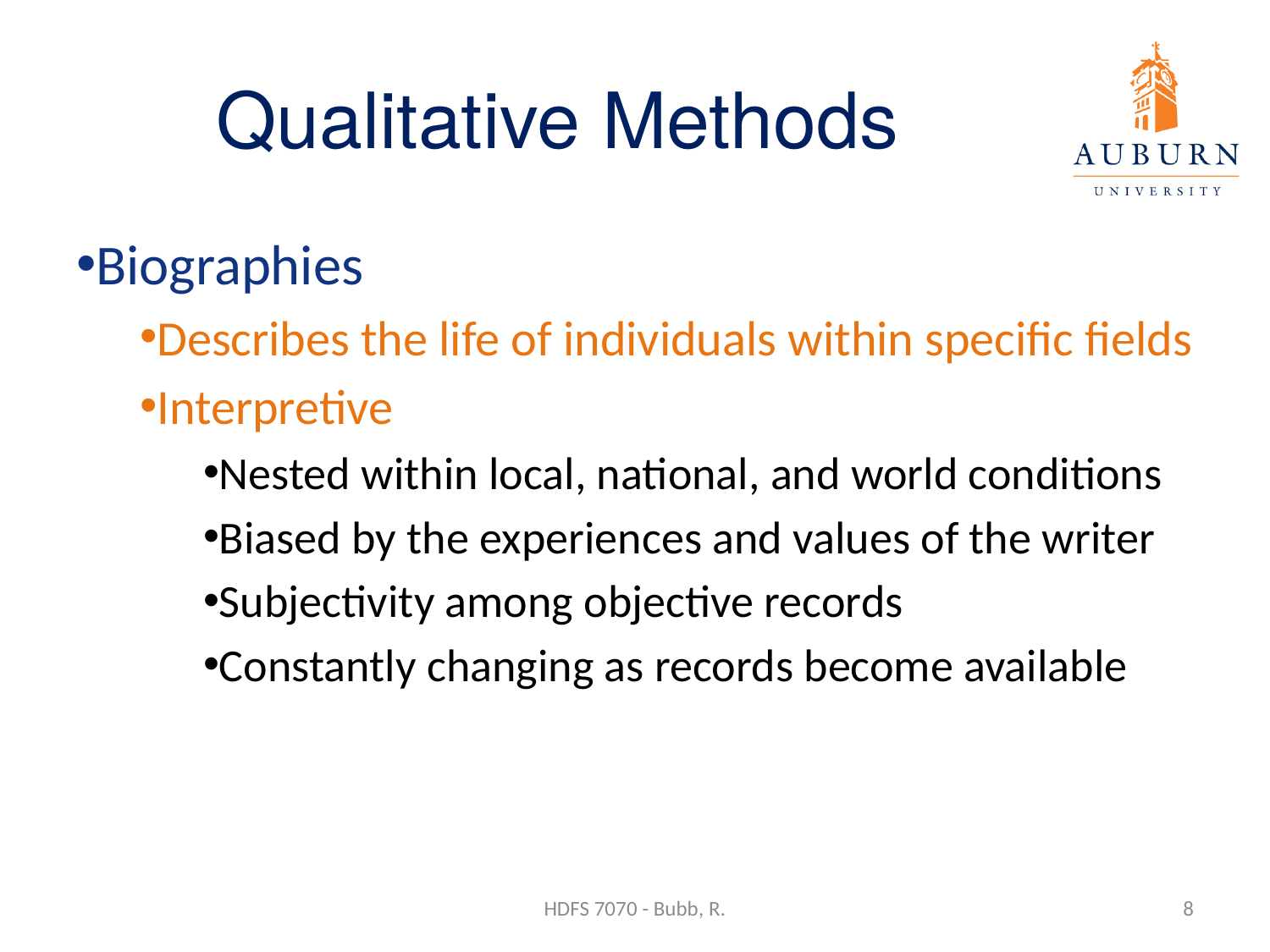

# Qualitative Methods
Biographies
Describes the life of individuals within specific fields
Interpretive
Nested within local, national, and world conditions
Biased by the experiences and values of the writer
Subjectivity among objective records
Constantly changing as records become available

HDFS 7070 - Bubb, R.
8